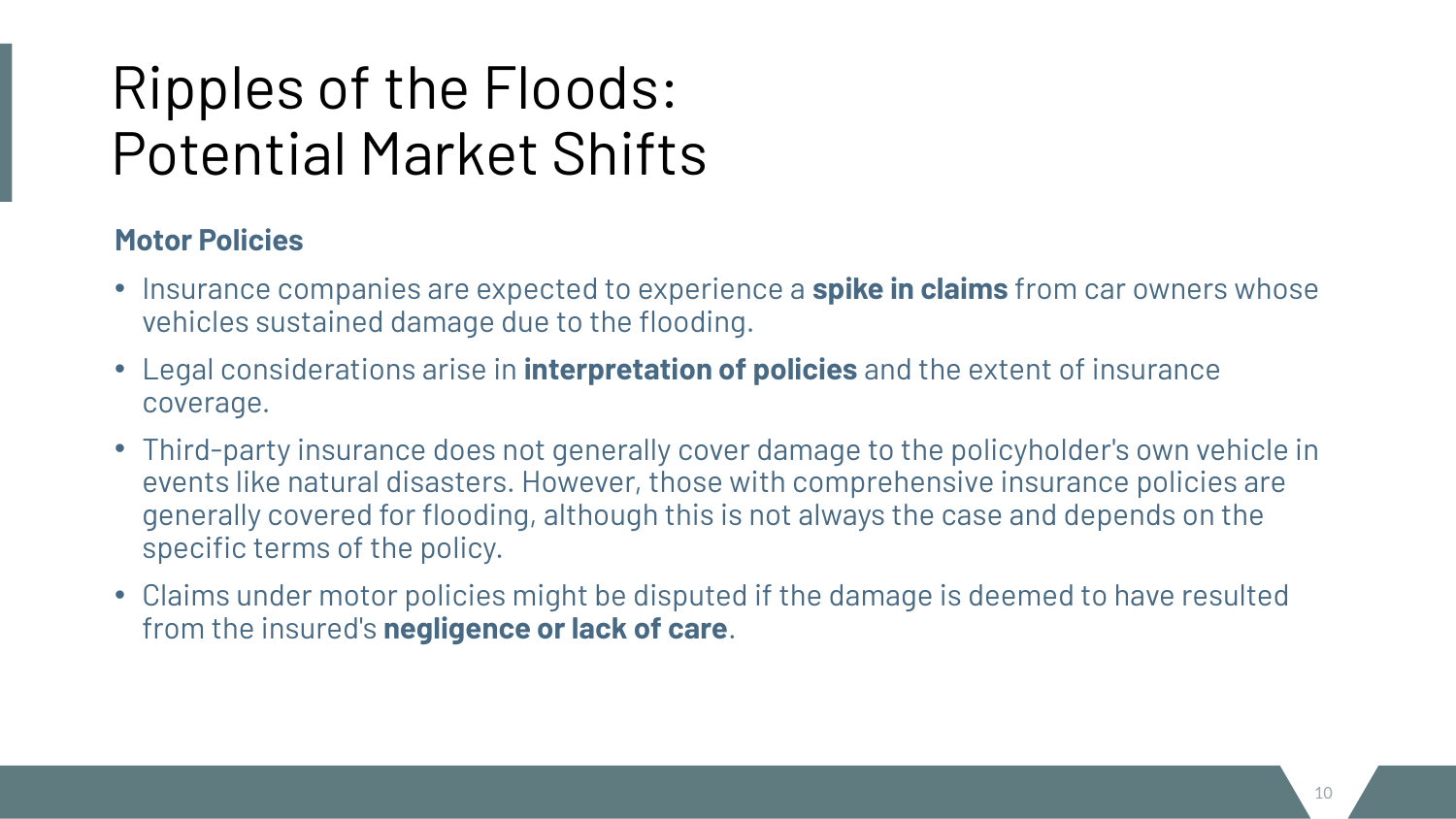

# Ripples of the Floods: Potential Market Shifts
Motor Policies
Insurance companies are expected to experience a spike in claims from car owners whose vehicles sustained damage due to the flooding.
Legal considerations arise in interpretation of policies and the extent of insurance coverage.
Third-party insurance does not generally cover damage to the policyholder's own vehicle in events like natural disasters. However, those with comprehensive insurance policies are generally covered for flooding, although this is not always the case and depends on the specific terms of the policy.
Claims under motor policies might be disputed if the damage is deemed to have resulted from the insured's negligence or lack of care.
10